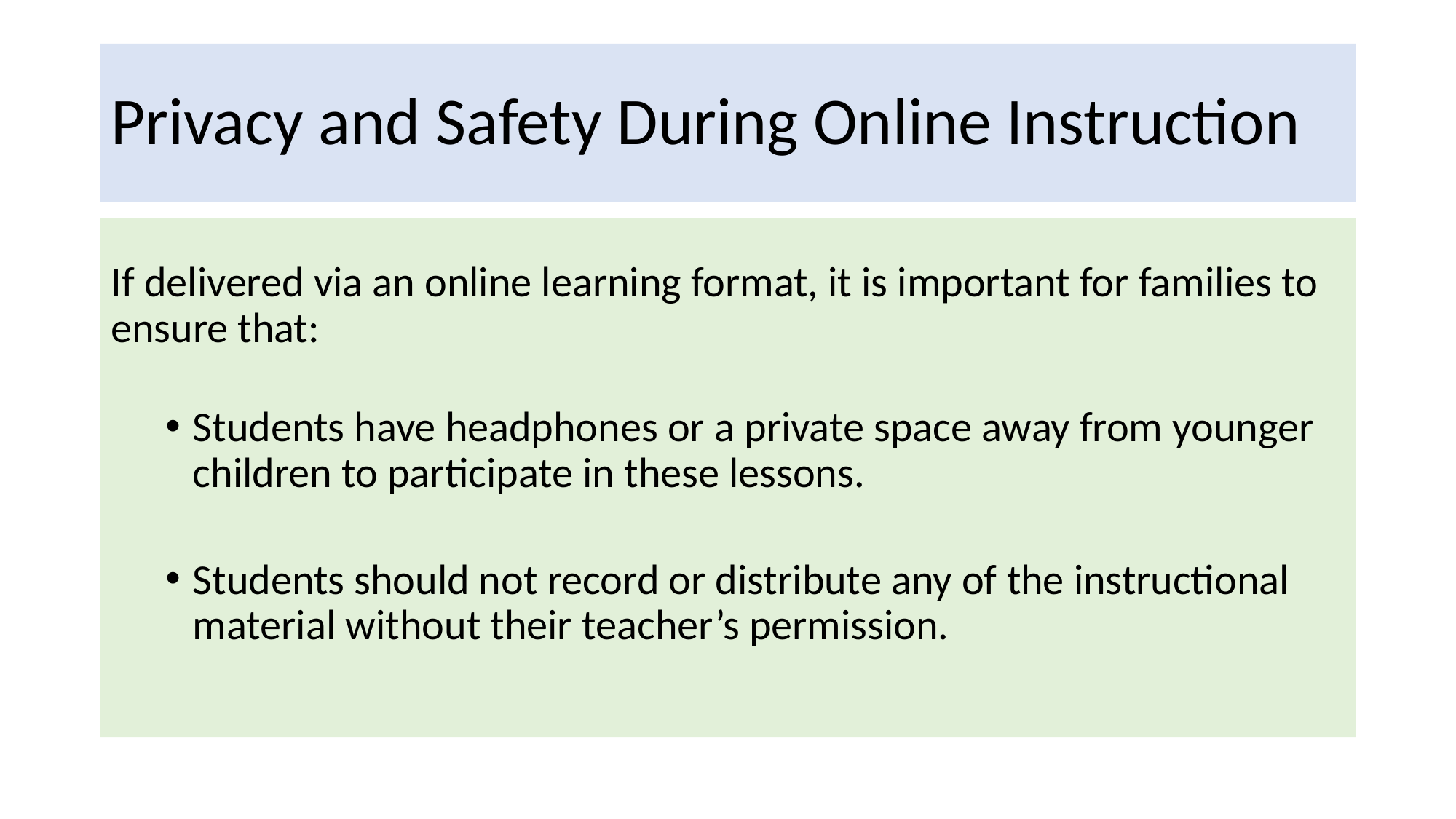

# Privacy and Safety During Online Instruction

If delivered via an online learning format, it is important for families to ensure that:
Students have headphones or a private space away from younger children to participate in these lessons.

Students should not record or distribute any of the instructional material without their teacher’s permission.